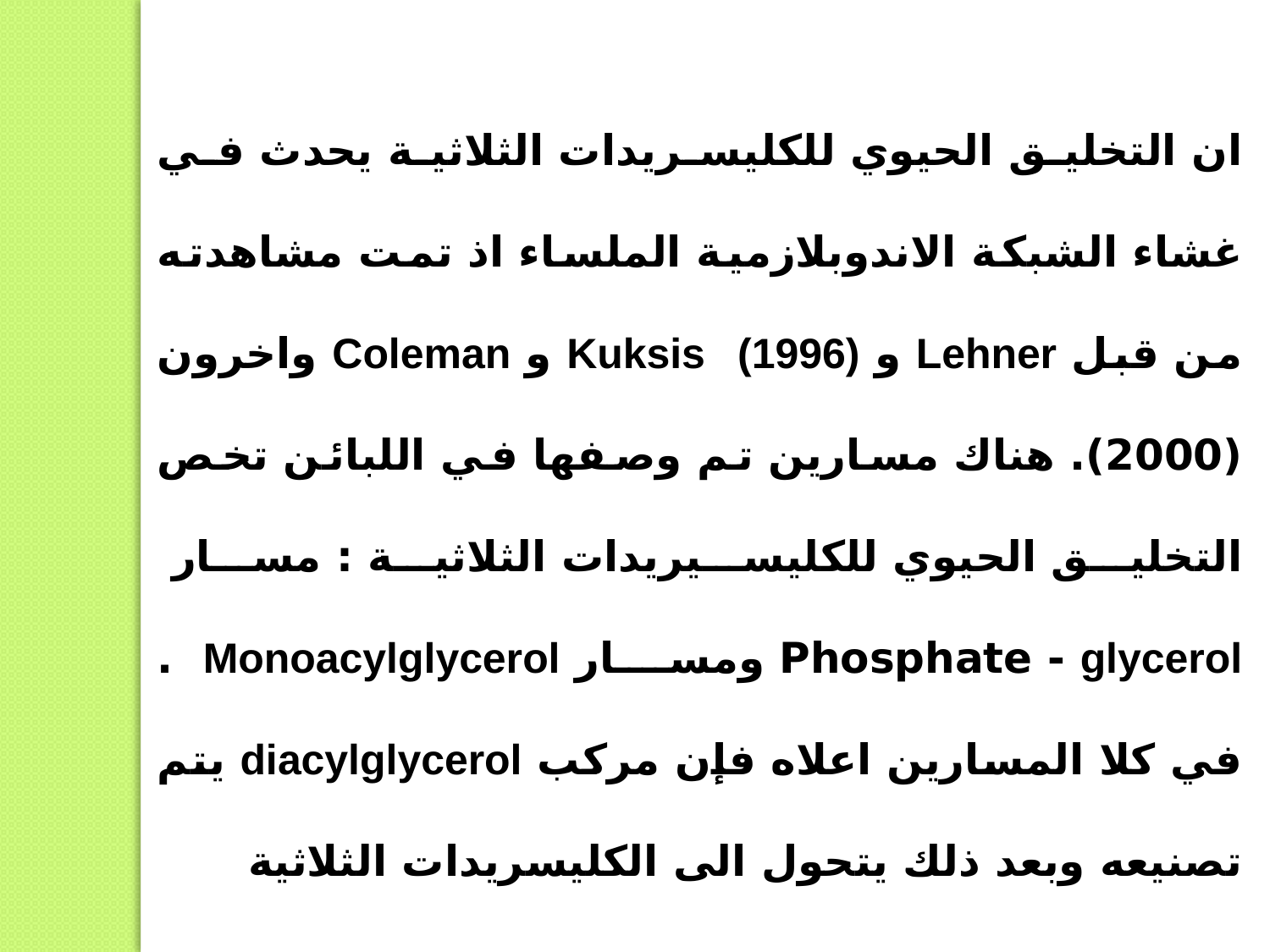

ان التخليق الحيوي للكليسريدات الثلاثية يحدث في غشاء الشبكة الاندوبلازمية الملساء اذ تمت مشاهدته من قبل Lehner و Kuksis  (1996) و Coleman واخرون (2000). هناك مسارين تم وصفها في اللبائن تخص التخليق الحيوي للكليسيريدات الثلاثية : مسار  glycerol -‏ ‏Phosphate ومسار Monoacylglycerol  . في كلا المسارين اعلاه فإن مركب ‏diacylglycerol يتم تصنيعه وبعد ذلك يتحول الى الكليسريدات الثلاثية